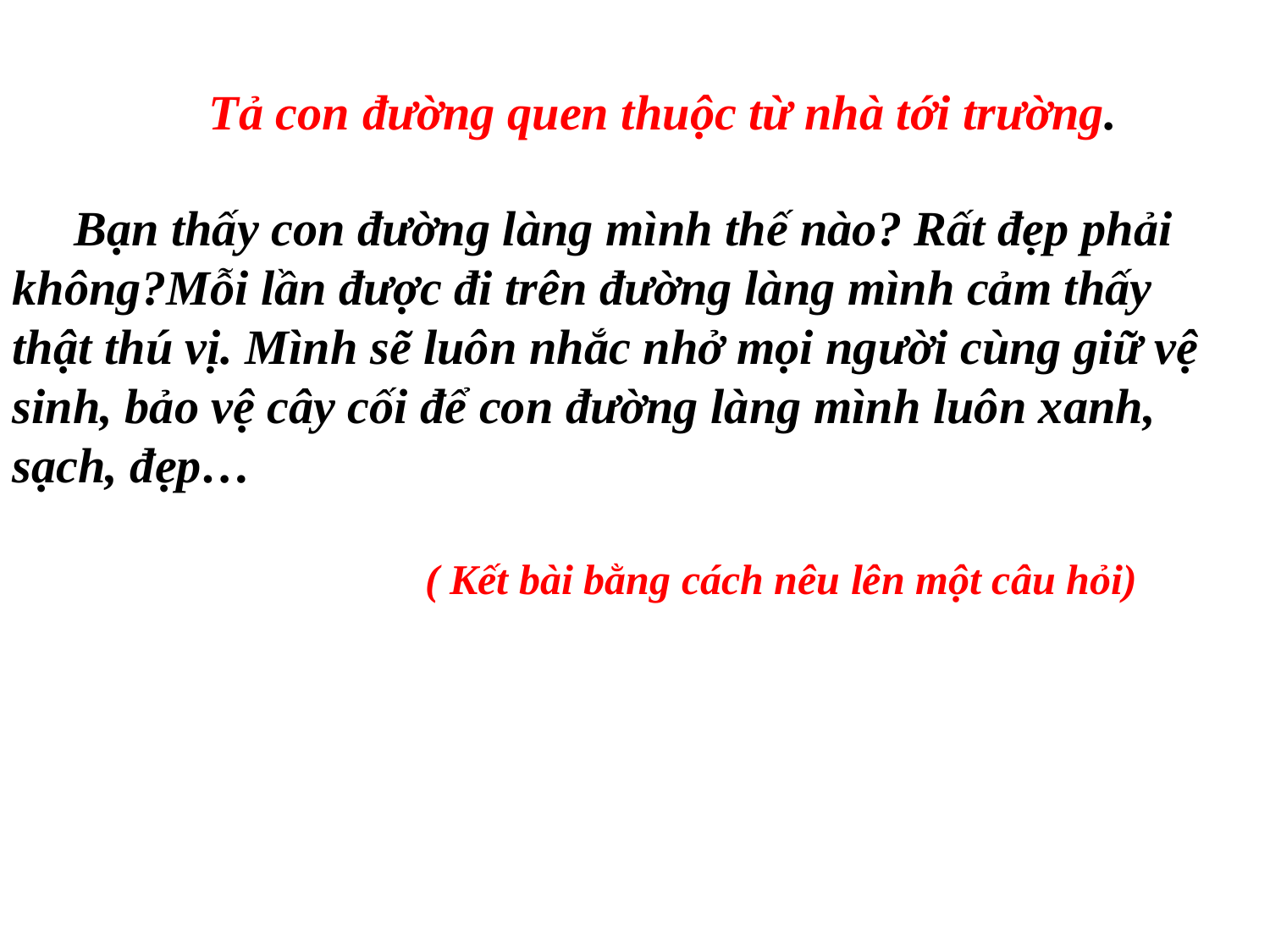

Tả con đường quen thuộc từ nhà tới trường.
     Bạn thấy con đường làng mình thế nào? Rất đẹp phải không?Mỗi lần được đi trên đường làng mình cảm thấy thật thú vị. Mình sẽ luôn nhắc nhở mọi người cùng giữ vệ sinh, bảo vệ cây cối để con đường làng mình luôn xanh, sạch, đẹp…

                                       ( Kết bài bằng cách nêu lên một câu hỏi)